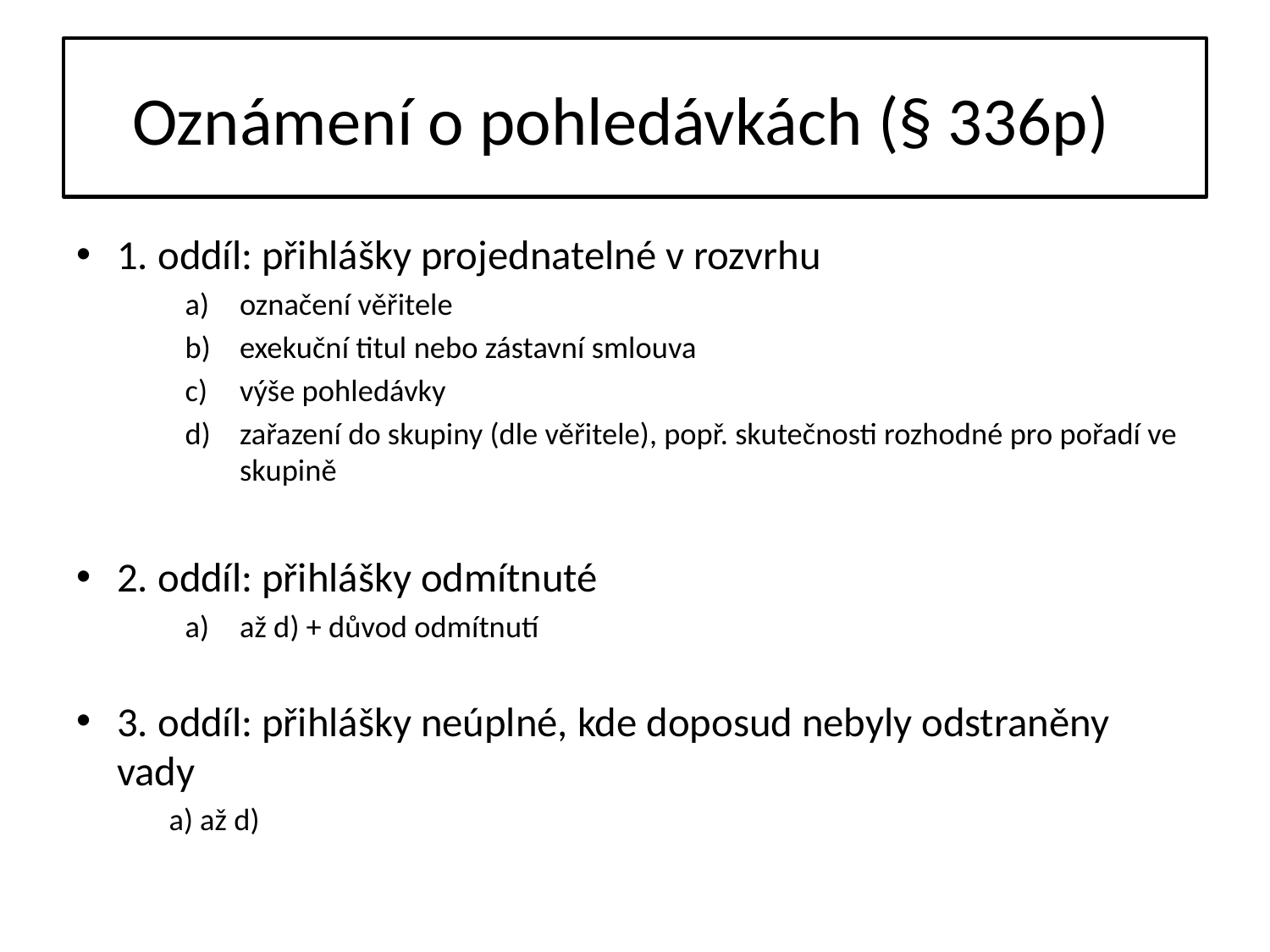

# Oznámení o pohledávkách (§ 336p)
1. oddíl: přihlášky projednatelné v rozvrhu
označení věřitele
exekuční titul nebo zástavní smlouva
výše pohledávky
zařazení do skupiny (dle věřitele), popř. skutečnosti rozhodné pro pořadí ve skupině

2. oddíl: přihlášky odmítnuté
až d) + důvod odmítnutí

3. oddíl: přihlášky neúplné, kde doposud nebyly odstraněny vady
	a) až d)